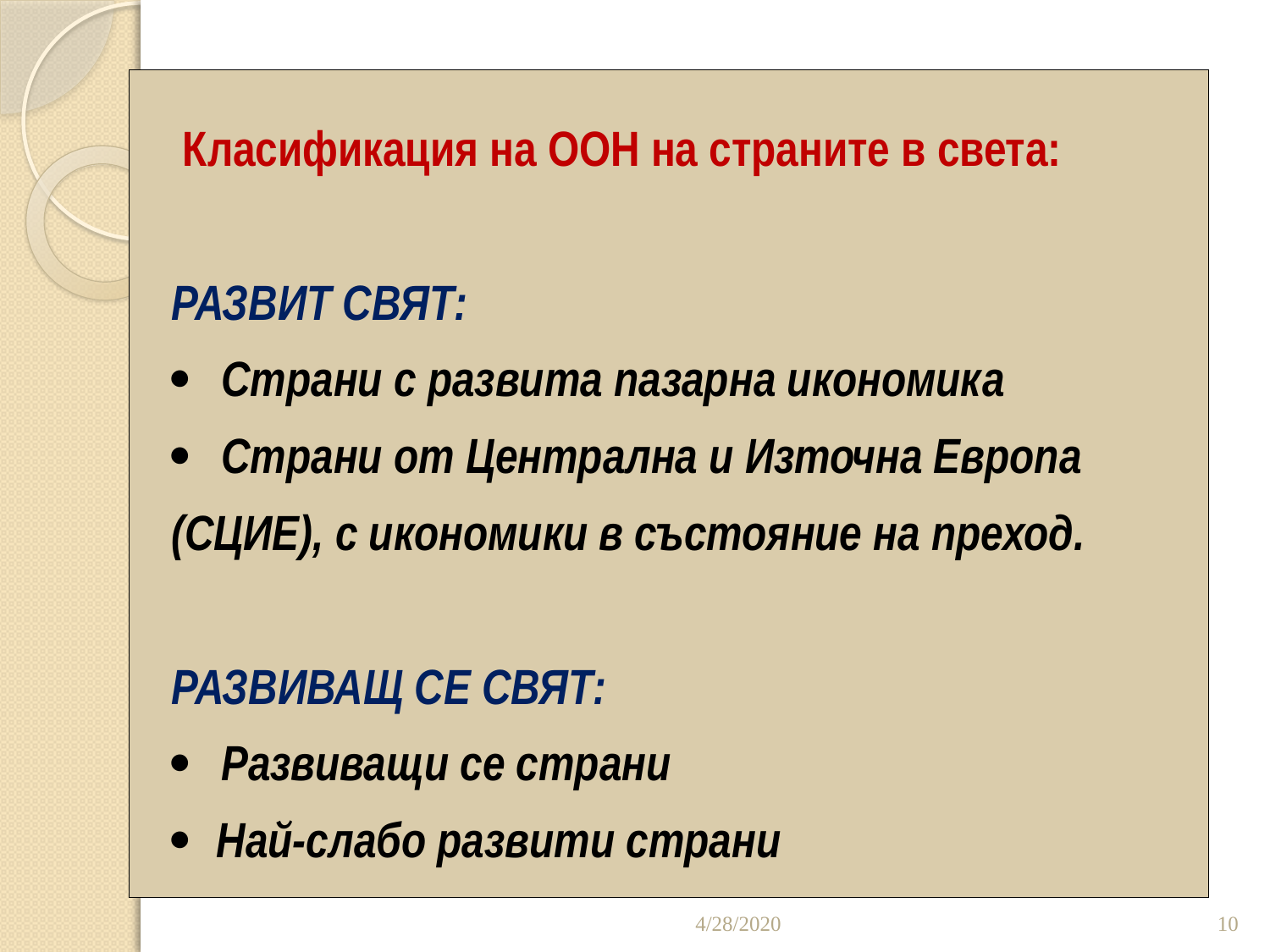

# Класификация на ООН на страните в света: РАЗВИТ СВЯТ: •  Страни с развита пазарна икономика •  Страни от Централна и Източна Европа (СЦИЕ), с икономики в състояние на преход. РАЗВИВАЩ СЕ СВЯТ: •  Развиващи се страни • Най-слабо развити страни
4/28/2020
10